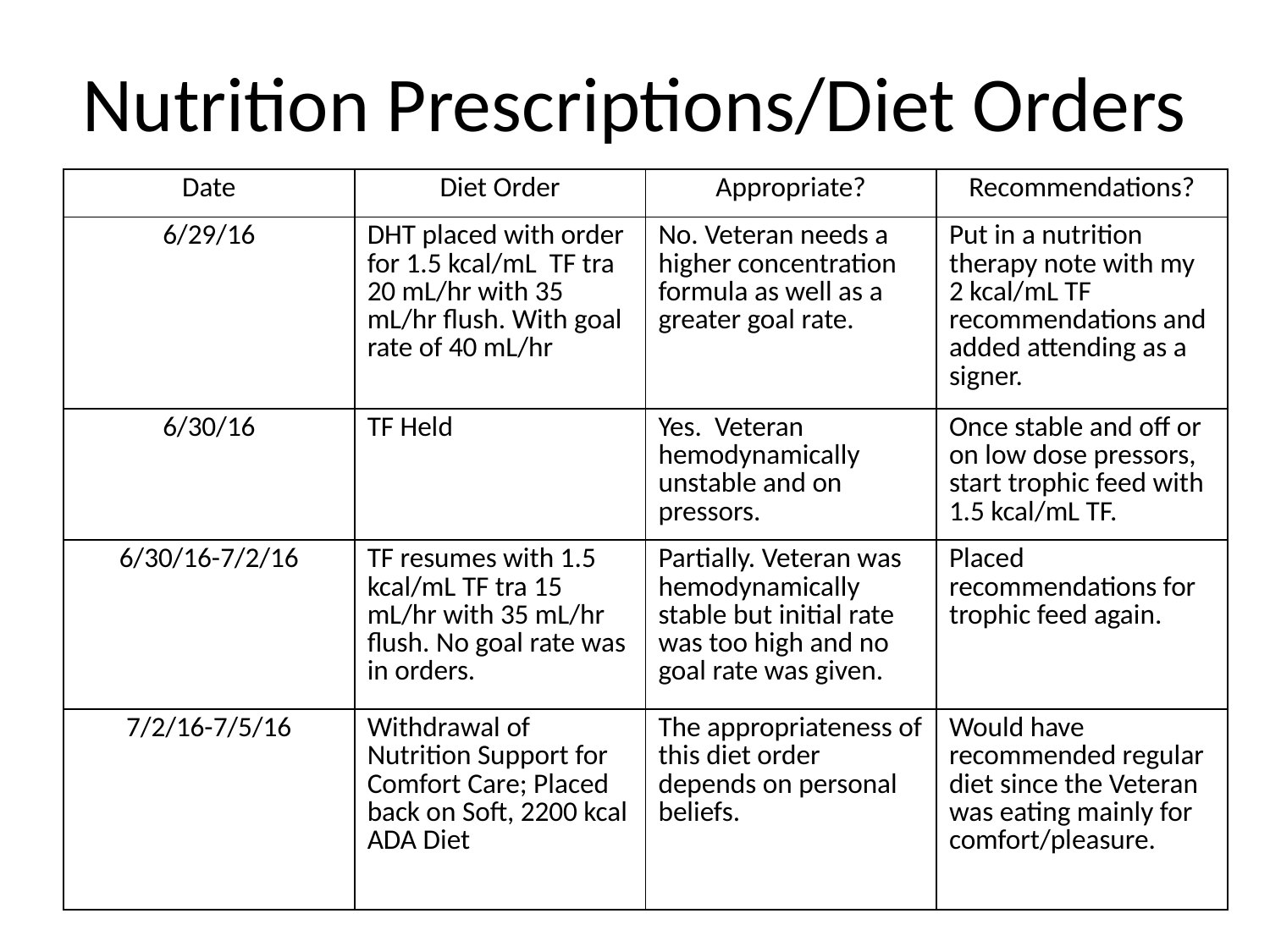

# Nutrition Prescriptions/Diet Orders
| Date | Diet Order | Appropriate? | Recommendations? |
| --- | --- | --- | --- |
| 6/29/16 | DHT placed with order for 1.5 kcal/mL TF tra 20 mL/hr with 35 mL/hr flush. With goal rate of 40 mL/hr | No. Veteran needs a higher concentration formula as well as a greater goal rate. | Put in a nutrition therapy note with my 2 kcal/mL TF recommendations and added attending as a signer. |
| 6/30/16 | TF Held | Yes. Veteran hemodynamically unstable and on pressors. | Once stable and off or on low dose pressors, start trophic feed with 1.5 kcal/mL TF. |
| 6/30/16-7/2/16 | TF resumes with 1.5 kcal/mL TF tra 15 mL/hr with 35 mL/hr flush. No goal rate was in orders. | Partially. Veteran was hemodynamically stable but initial rate was too high and no goal rate was given. | Placed recommendations for trophic feed again. |
| 7/2/16-7/5/16 | Withdrawal of Nutrition Support for Comfort Care; Placed back on Soft, 2200 kcal ADA Diet | The appropriateness of this diet order depends on personal beliefs. | Would have recommended regular diet since the Veteran was eating mainly for comfort/pleasure. |